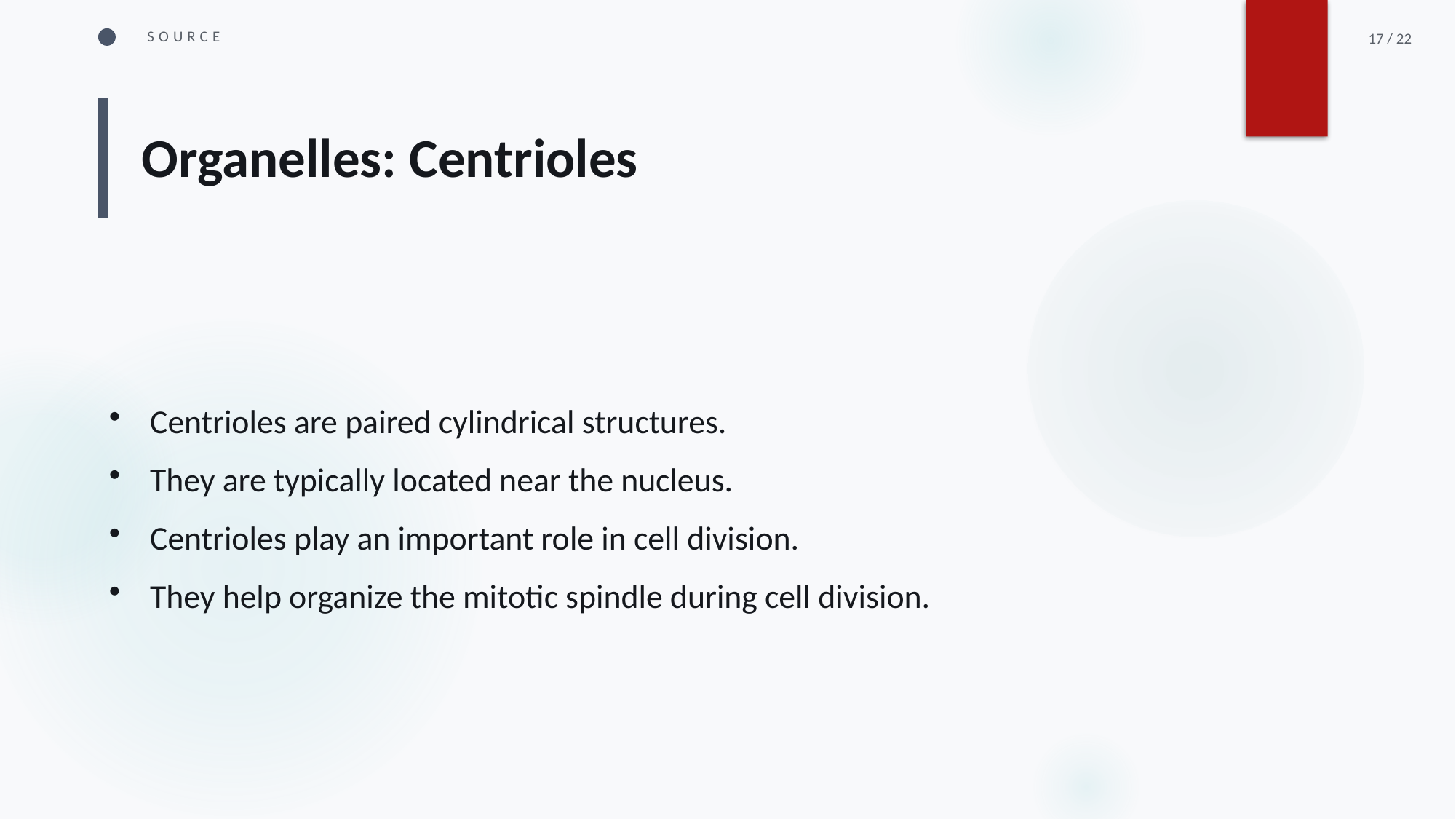

SOURCE
17 / 22

Organelles: Centrioles
Centrioles are paired cylindrical structures.
They are typically located near the nucleus.
Centrioles play an important role in cell division.
They help organize the mitotic spindle during cell division.